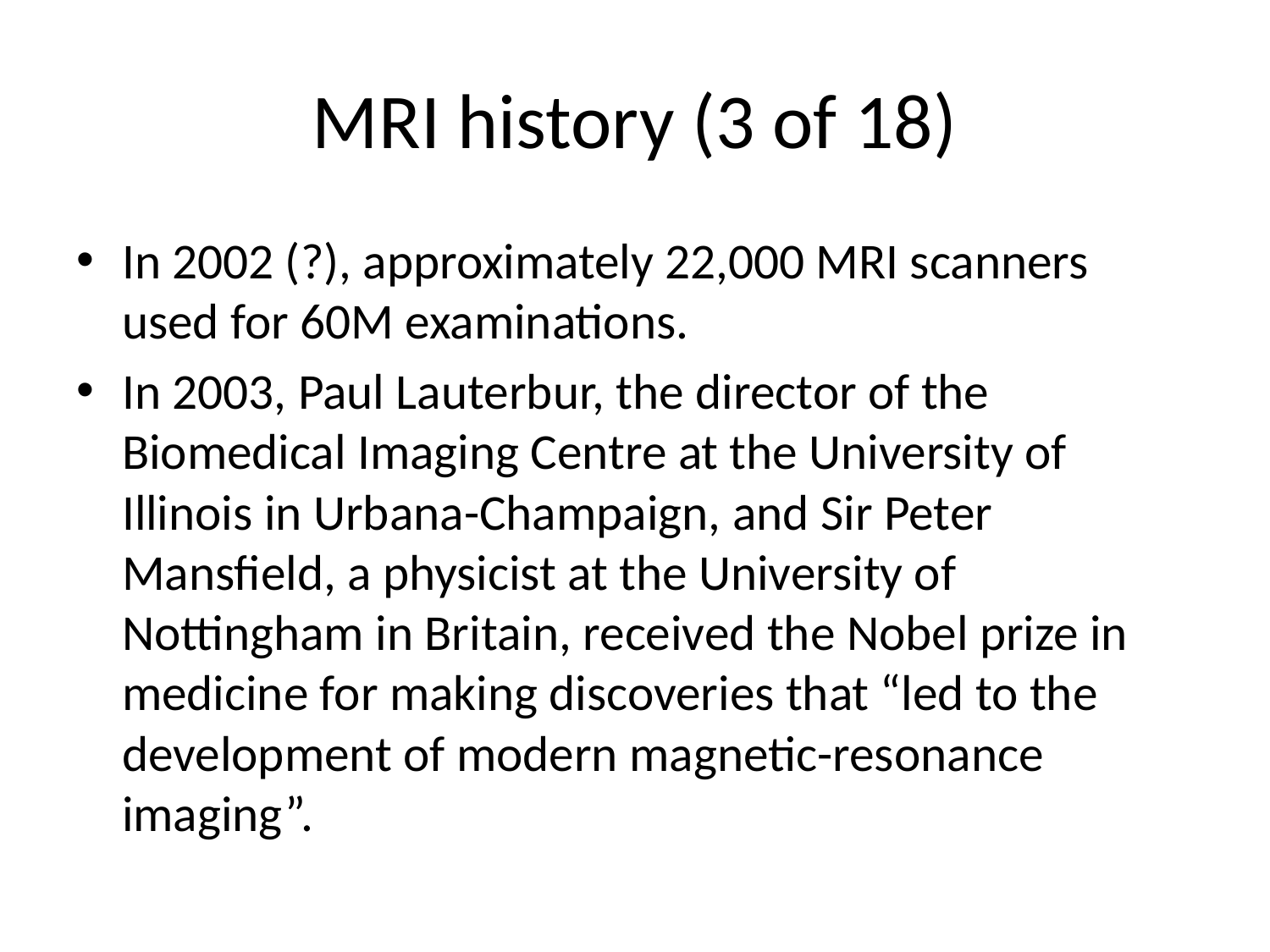

# MRI history (3 of 18)
In 2002 (?), approximately 22,000 MRI scanners used for 60M examinations.
In 2003, Paul Lauterbur, the director of the Biomedical Imaging Centre at the University of Illinois in Urbana-Champaign, and Sir Peter Mansfield, a physicist at the University of Nottingham in Britain, received the Nobel prize in medicine for making discoveries that “led to the development of modern magnetic-resonance imaging”.